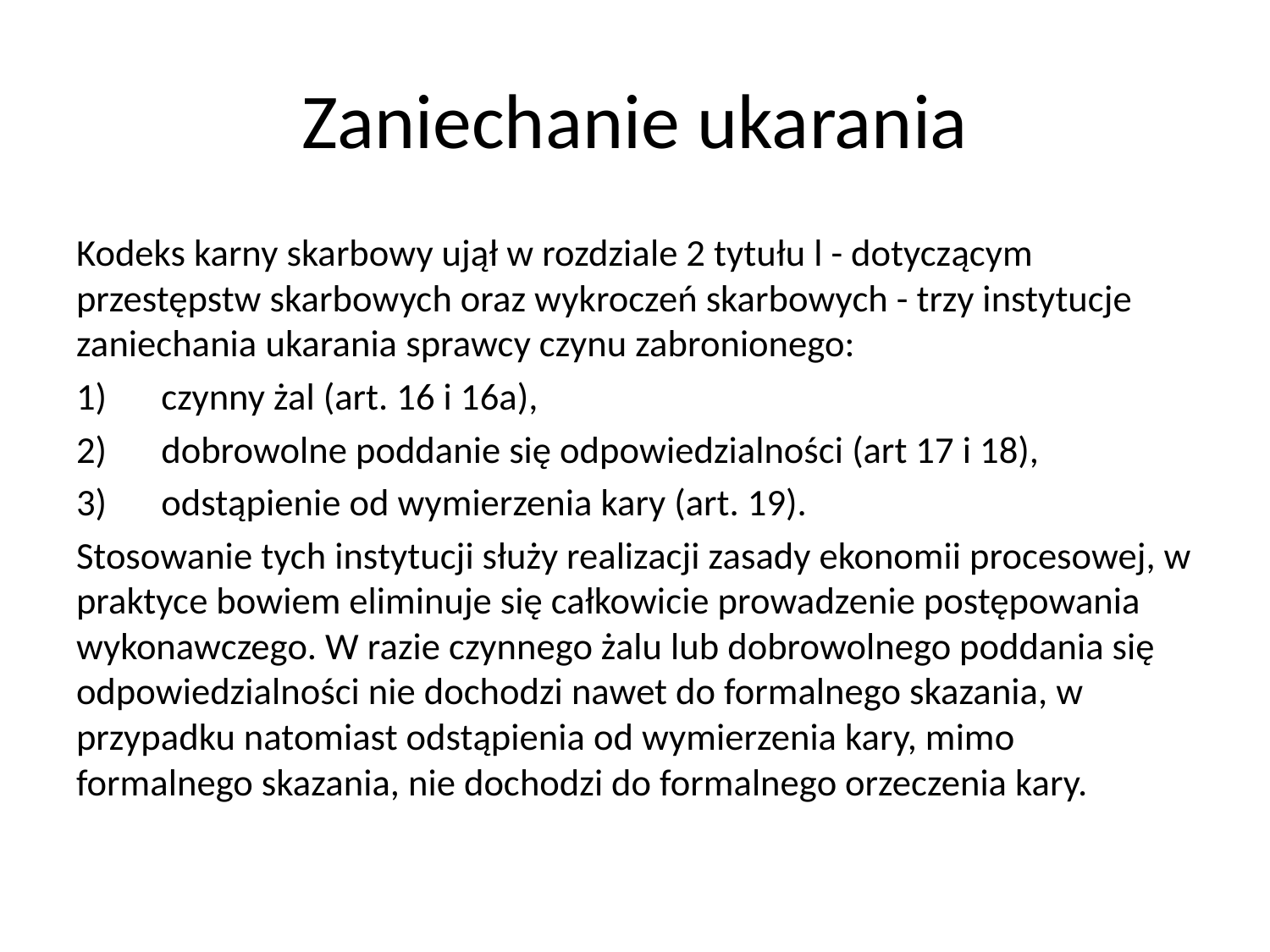

# Zaniechanie ukarania
Kodeks karny skarbowy ujął w rozdziale 2 tytułu l - dotyczącym przestępstw skarbowych oraz wykroczeń skarbowych - trzy instytucje zaniechania ukarania sprawcy czynu zabronionego:
1)	czynny żal (art. 16 i 16a),
2)	dobrowolne poddanie się odpowiedzialności (art 17 i 18),
3)	odstąpienie od wymierzenia kary (art. 19).
Stosowanie tych instytucji służy realizacji zasady ekonomii procesowej, w praktyce bowiem eliminuje się całkowicie prowadzenie postępowania wykonawczego. W razie czynnego żalu lub dobrowolnego poddania się odpowiedzialności nie dochodzi nawet do formalnego skazania, w przypadku natomiast odstąpienia od wymierzenia kary, mimo formalnego skazania, nie dochodzi do formalnego orzeczenia kary.